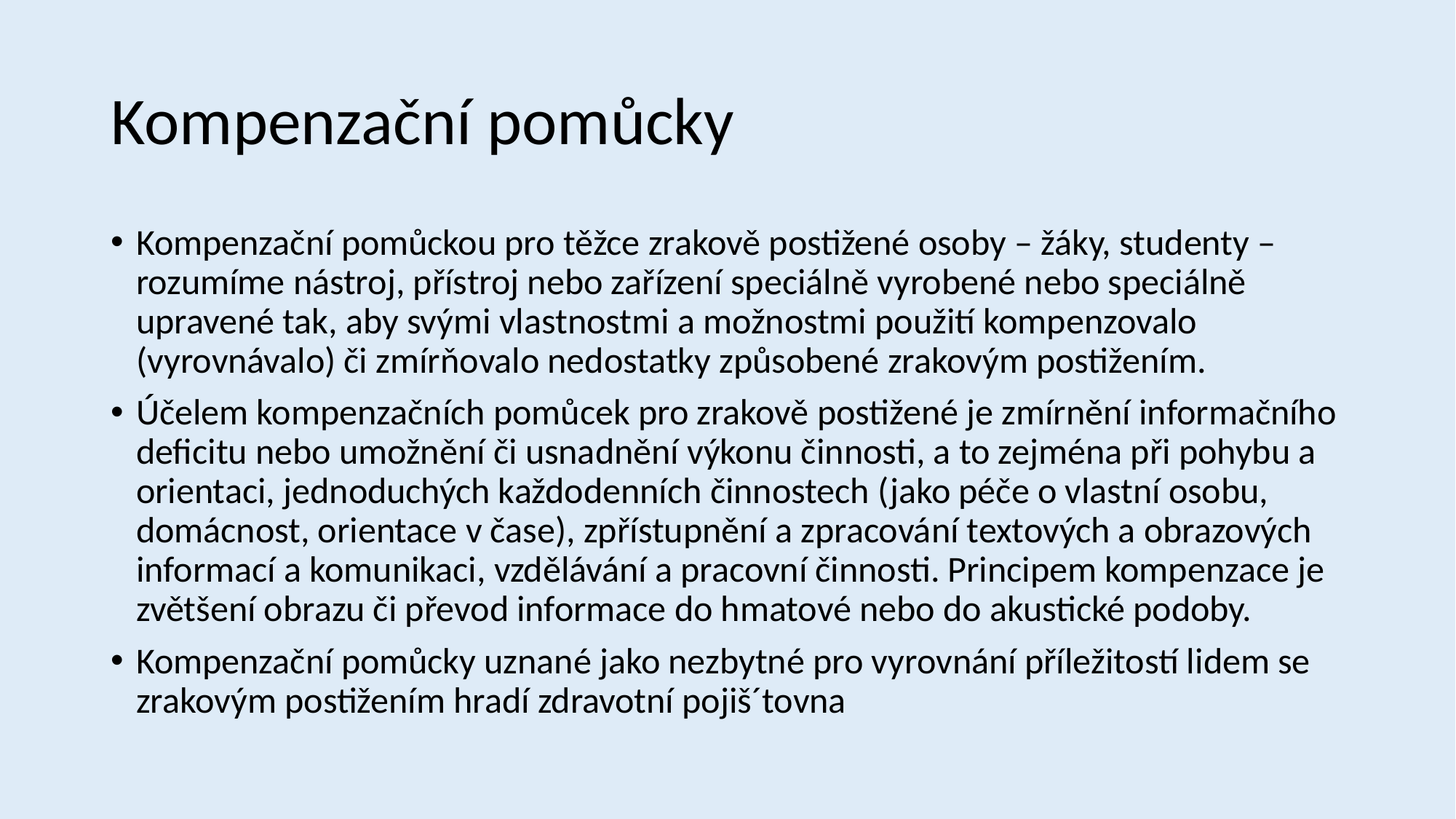

# Kompenzační pomůcky
Kompenzační pomůckou pro těžce zrakově postižené osoby – žáky, studenty – rozumíme nástroj, přístroj nebo zařízení speciálně vyrobené nebo speciálně upravené tak, aby svými vlastnostmi a možnostmi použití kompenzovalo (vyrovnávalo) či zmírňovalo nedostatky způsobené zrakovým postižením.
Účelem kompenzačních pomůcek pro zrakově postižené je zmírnění informačního deficitu nebo umožnění či usnadnění výkonu činnosti, a to zejména při pohybu a orientaci, jednoduchých každodenních činnostech (jako péče o vlastní osobu, domácnost, orientace v čase), zpřístupnění a zpracování textových a obrazových informací a komunikaci, vzdělávání a pracovní činnosti. Principem kompenzace je zvětšení obrazu či převod informace do hmatové nebo do akustické podoby.
Kompenzační pomůcky uznané jako nezbytné pro vyrovnání příležitostí lidem se zrakovým postižením hradí zdravotní pojiš´tovna